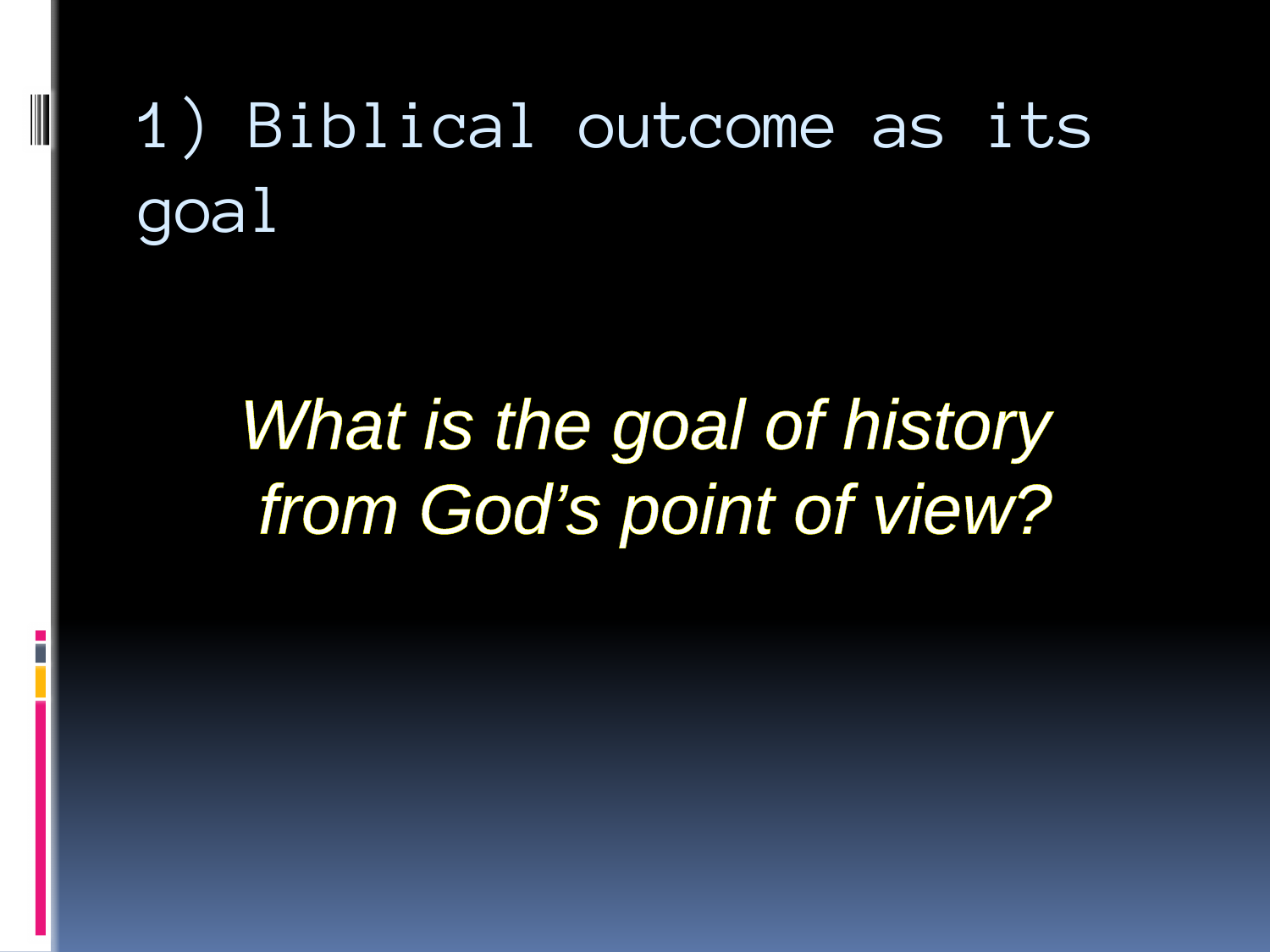

# 1) Biblical outcome as its goal

What is the goal of history
from God’s point of view?